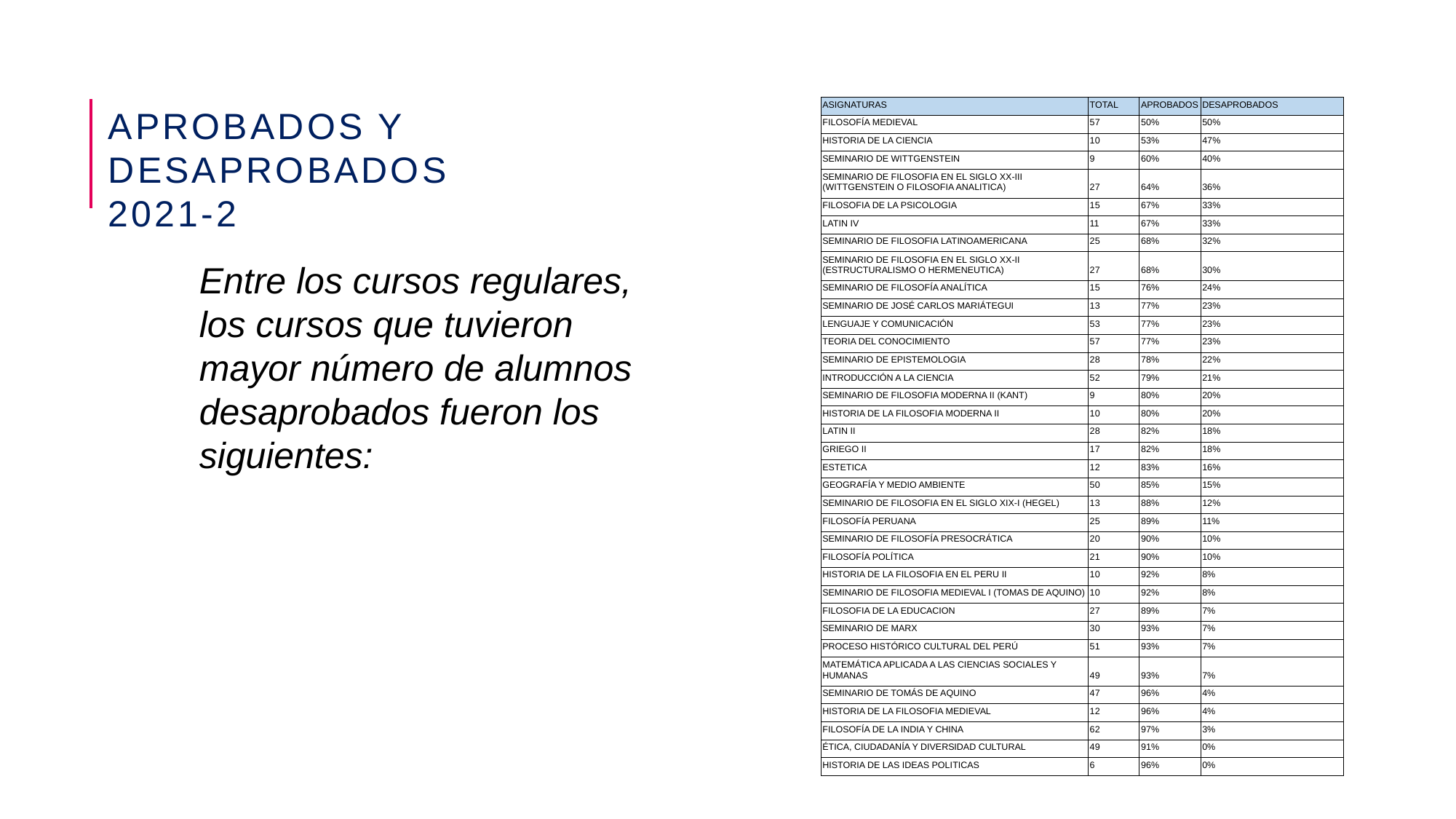

| ASIGNATURAS | TOTAL | APROBADOS | DESAPROBADOS |
| --- | --- | --- | --- |
| FILOSOFÍA MEDIEVAL | 57 | 50% | 50% |
| HISTORIA DE LA CIENCIA | 10 | 53% | 47% |
| SEMINARIO DE WITTGENSTEIN | 9 | 60% | 40% |
| SEMINARIO DE FILOSOFIA EN EL SIGLO XX-III (WITTGENSTEIN O FILOSOFIA ANALITICA) | 27 | 64% | 36% |
| FILOSOFIA DE LA PSICOLOGIA | 15 | 67% | 33% |
| LATIN IV | 11 | 67% | 33% |
| SEMINARIO DE FILOSOFIA LATINOAMERICANA | 25 | 68% | 32% |
| SEMINARIO DE FILOSOFIA EN EL SIGLO XX-II (ESTRUCTURALISMO O HERMENEUTICA) | 27 | 68% | 30% |
| SEMINARIO DE FILOSOFÍA ANALÍTICA | 15 | 76% | 24% |
| SEMINARIO DE JOSÉ CARLOS MARIÁTEGUI | 13 | 77% | 23% |
| LENGUAJE Y COMUNICACIÓN | 53 | 77% | 23% |
| TEORIA DEL CONOCIMIENTO | 57 | 77% | 23% |
| SEMINARIO DE EPISTEMOLOGIA | 28 | 78% | 22% |
| INTRODUCCIÓN A LA CIENCIA | 52 | 79% | 21% |
| SEMINARIO DE FILOSOFIA MODERNA II (KANT) | 9 | 80% | 20% |
| HISTORIA DE LA FILOSOFIA MODERNA II | 10 | 80% | 20% |
| LATIN II | 28 | 82% | 18% |
| GRIEGO II | 17 | 82% | 18% |
| ESTETICA | 12 | 83% | 16% |
| GEOGRAFÍA Y MEDIO AMBIENTE | 50 | 85% | 15% |
| SEMINARIO DE FILOSOFIA EN EL SIGLO XIX-I (HEGEL) | 13 | 88% | 12% |
| FILOSOFÍA PERUANA | 25 | 89% | 11% |
| SEMINARIO DE FILOSOFÍA PRESOCRÁTICA | 20 | 90% | 10% |
| FILOSOFÍA POLÍTICA | 21 | 90% | 10% |
| HISTORIA DE LA FILOSOFIA EN EL PERU II | 10 | 92% | 8% |
| SEMINARIO DE FILOSOFIA MEDIEVAL I (TOMAS DE AQUINO) | 10 | 92% | 8% |
| FILOSOFIA DE LA EDUCACION | 27 | 89% | 7% |
| SEMINARIO DE MARX | 30 | 93% | 7% |
| PROCESO HISTÓRICO CULTURAL DEL PERÚ | 51 | 93% | 7% |
| MATEMÁTICA APLICADA A LAS CIENCIAS SOCIALES Y HUMANAS | 49 | 93% | 7% |
| SEMINARIO DE TOMÁS DE AQUINO | 47 | 96% | 4% |
| HISTORIA DE LA FILOSOFIA MEDIEVAL | 12 | 96% | 4% |
| FILOSOFÍA DE LA INDIA Y CHINA | 62 | 97% | 3% |
| ÉTICA, CIUDADANÍA Y DIVERSIDAD CULTURAL | 49 | 91% | 0% |
| HISTORIA DE LAS IDEAS POLITICAS | 6 | 96% | 0% |
APROBADOS Y DESAPROBADOS 2021-2
Entre los cursos regulares, los cursos que tuvieron mayor número de alumnos desaprobados fueron los siguientes: